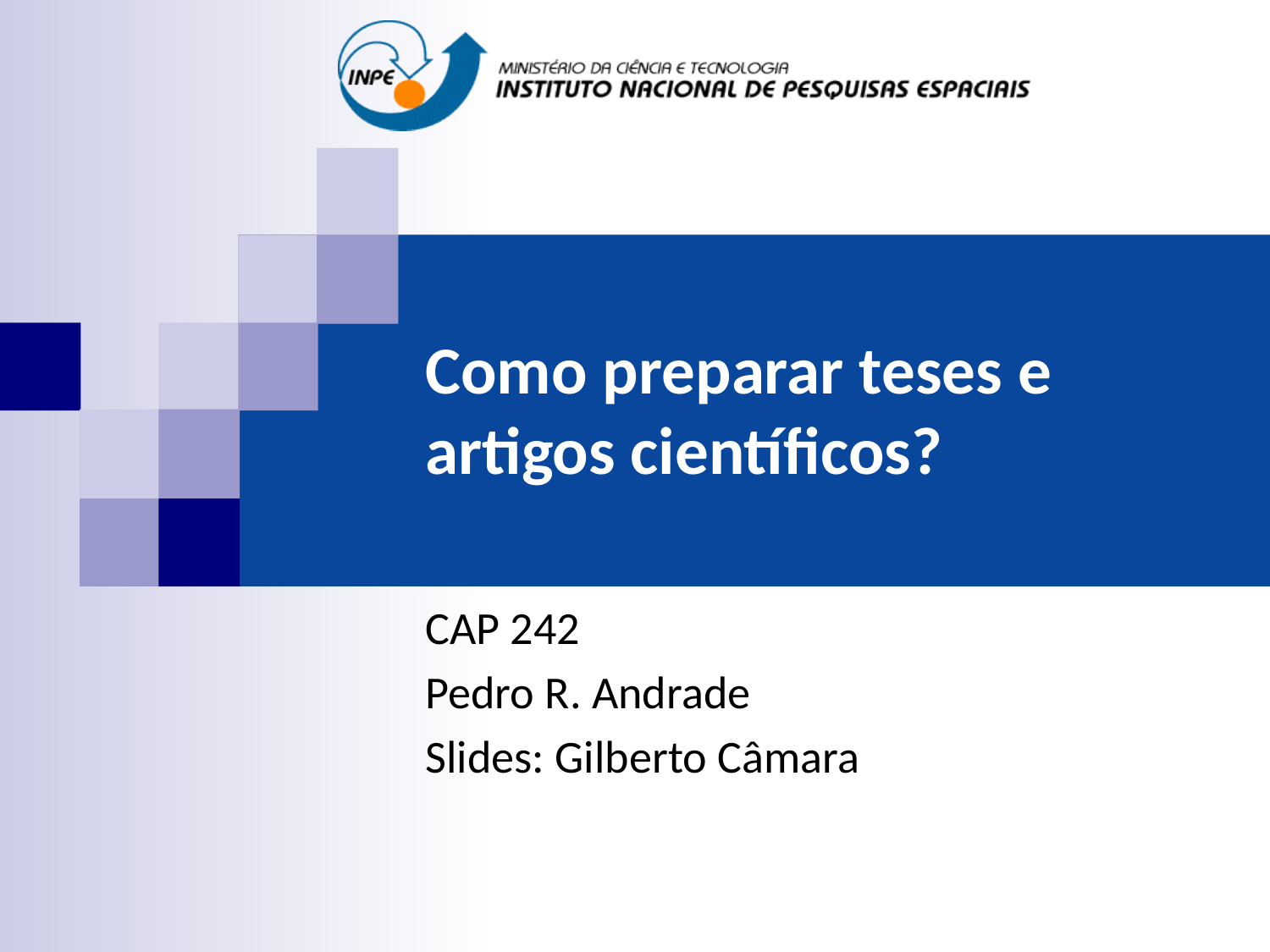

# Como preparar teses e artigos científicos?
CAP 242
Pedro R. Andrade
Slides: Gilberto Câmara